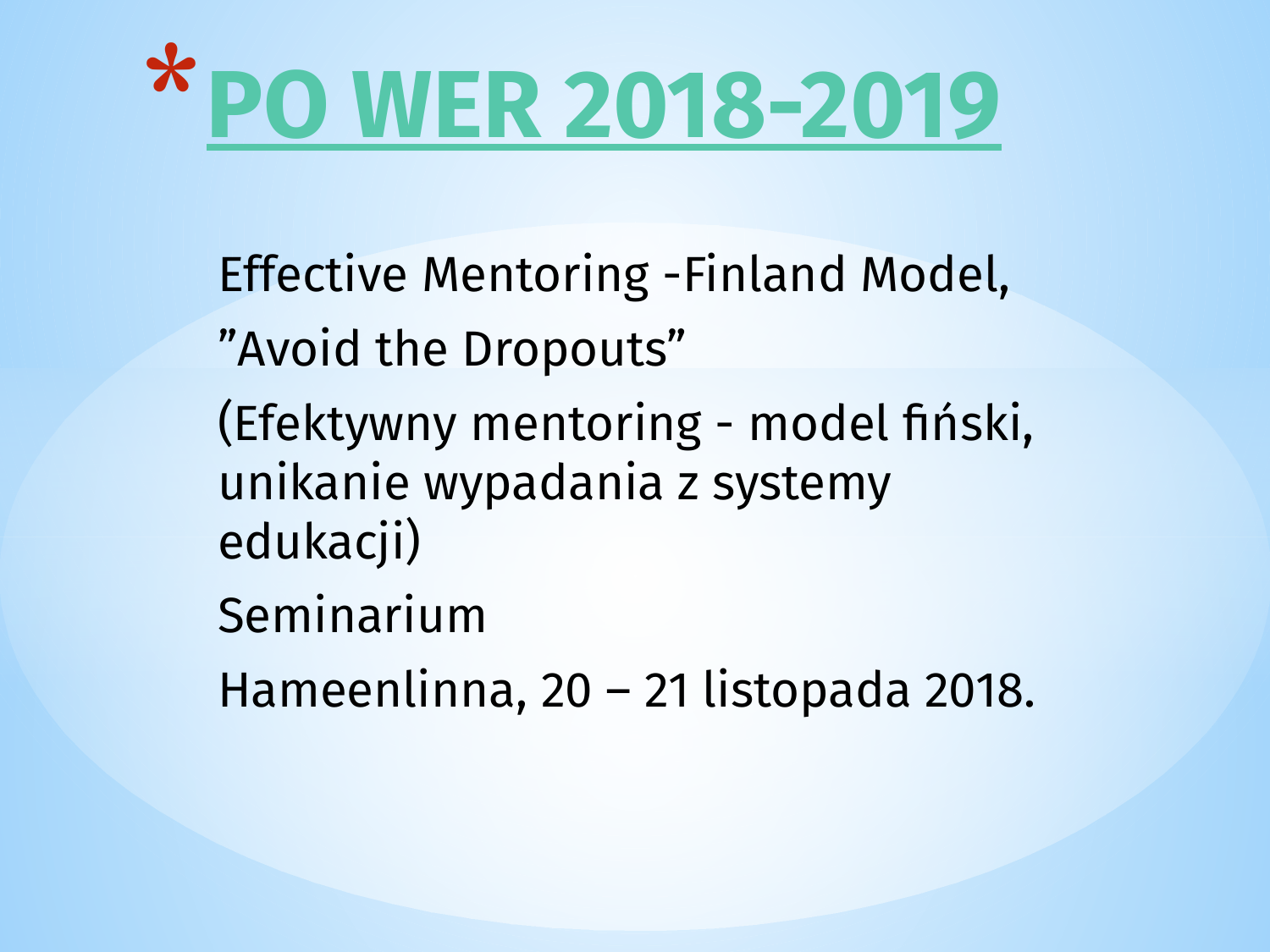

# PO WER 2018-2019
Effective Mentoring -Finland Model,
”Avoid the Dropouts”
(Efektywny mentoring - model fiński, unikanie wypadania z systemy edukacji)
Seminarium
Hameenlinna, 20 – 21 listopada 2018.